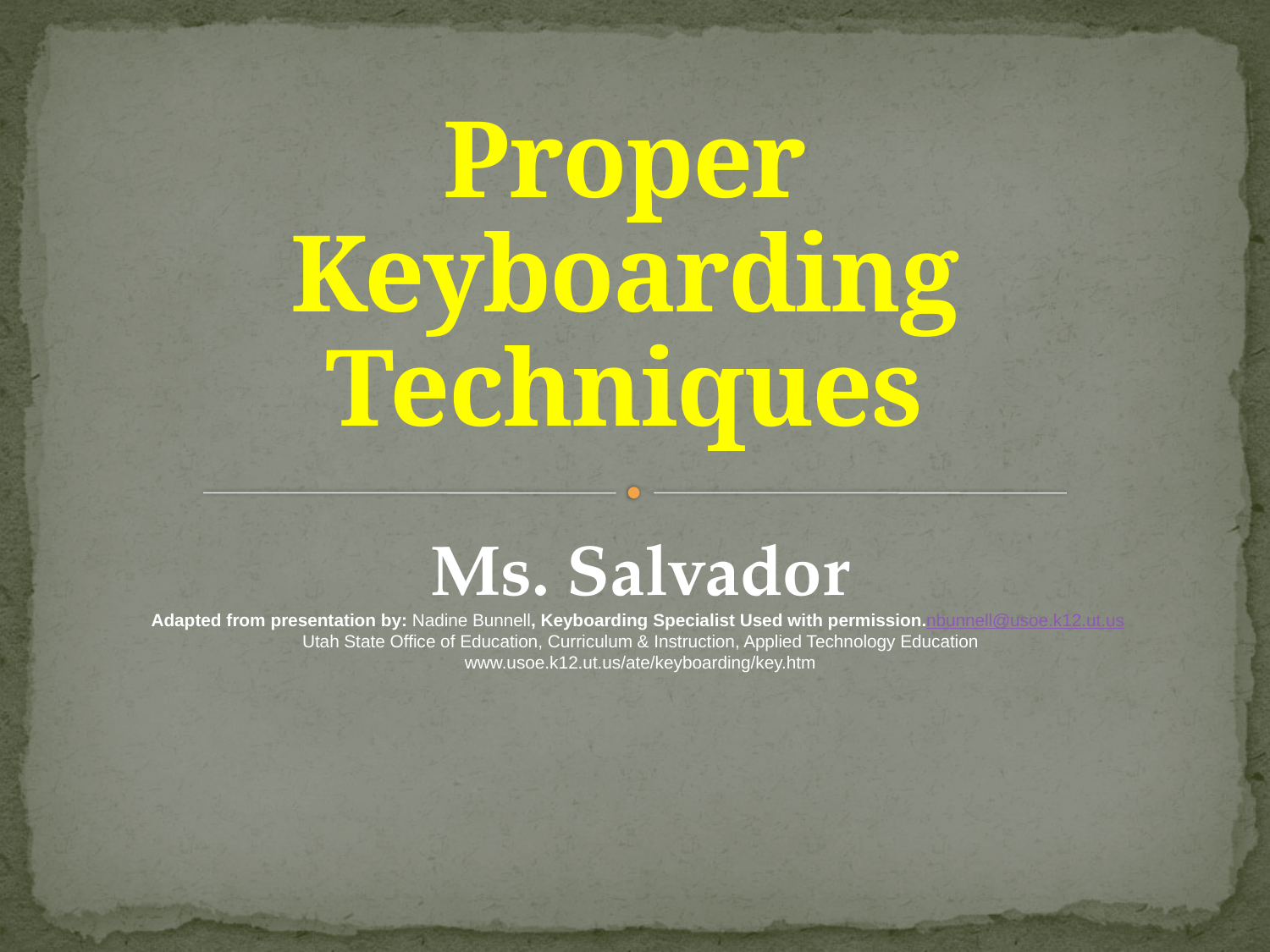

# Proper Keyboarding Techniques
Ms. Salvador
Adapted from presentation by: Nadine Bunnell, Keyboarding Specialist Used with permission.nbunnell@usoe.k12.ut.us
Utah State Office of Education, Curriculum & Instruction, Applied Technology Education www.usoe.k12.ut.us/ate/keyboarding/key.htm